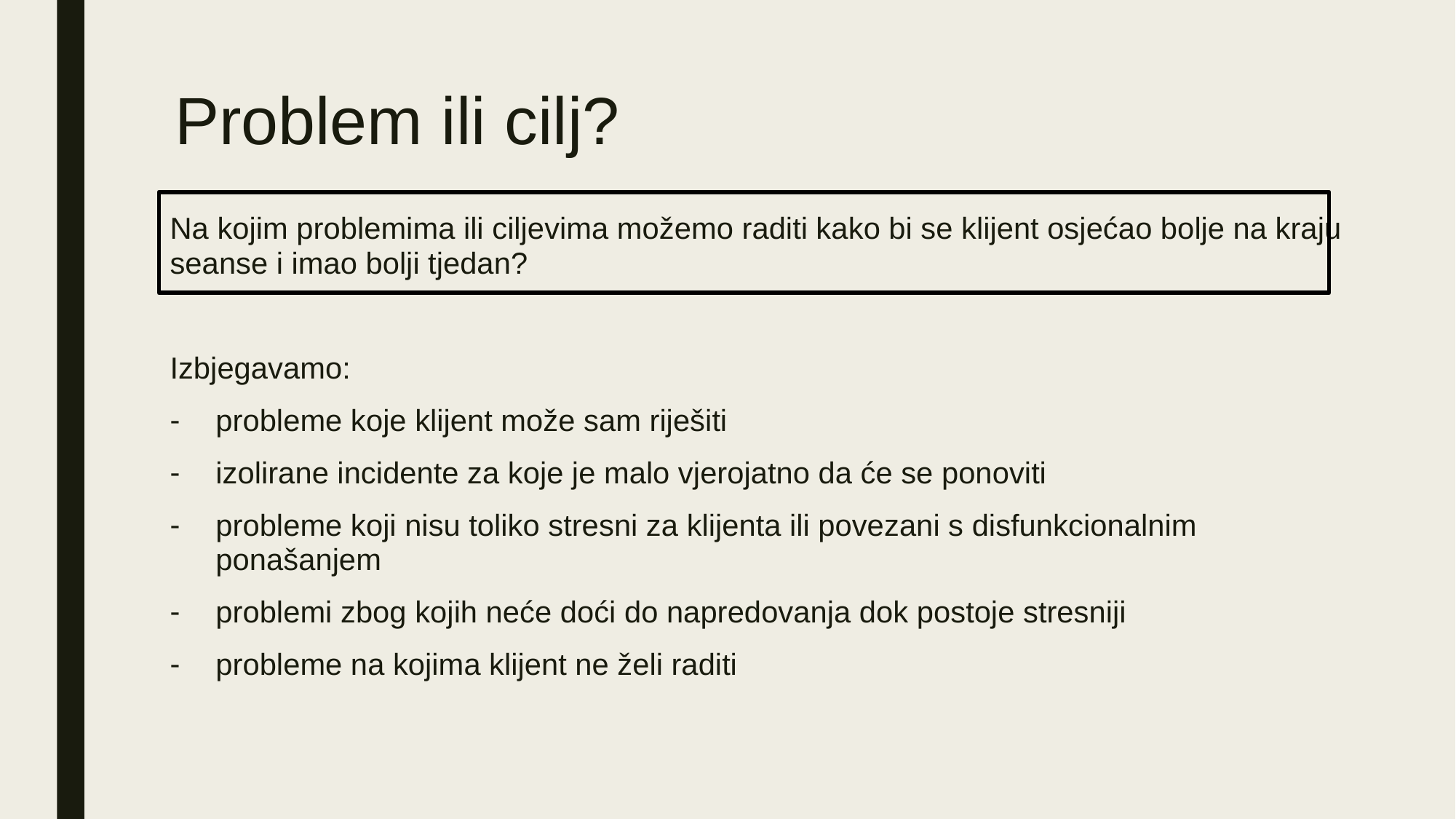

# Problem ili cilj?

Na kojim problemima ili ciljevima možemo raditi kako bi se klijent osjećao bolje na kraju seanse i imao bolji tjedan?

Izbjegavamo:
probleme koje klijent može sam riješiti
izolirane incidente za koje je malo vjerojatno da će se ponoviti
probleme koji nisu toliko stresni za klijenta ili povezani s disfunkcionalnim ponašanjem
problemi zbog kojih neće doći do napredovanja dok postoje stresniji
probleme na kojima klijent ne želi raditi